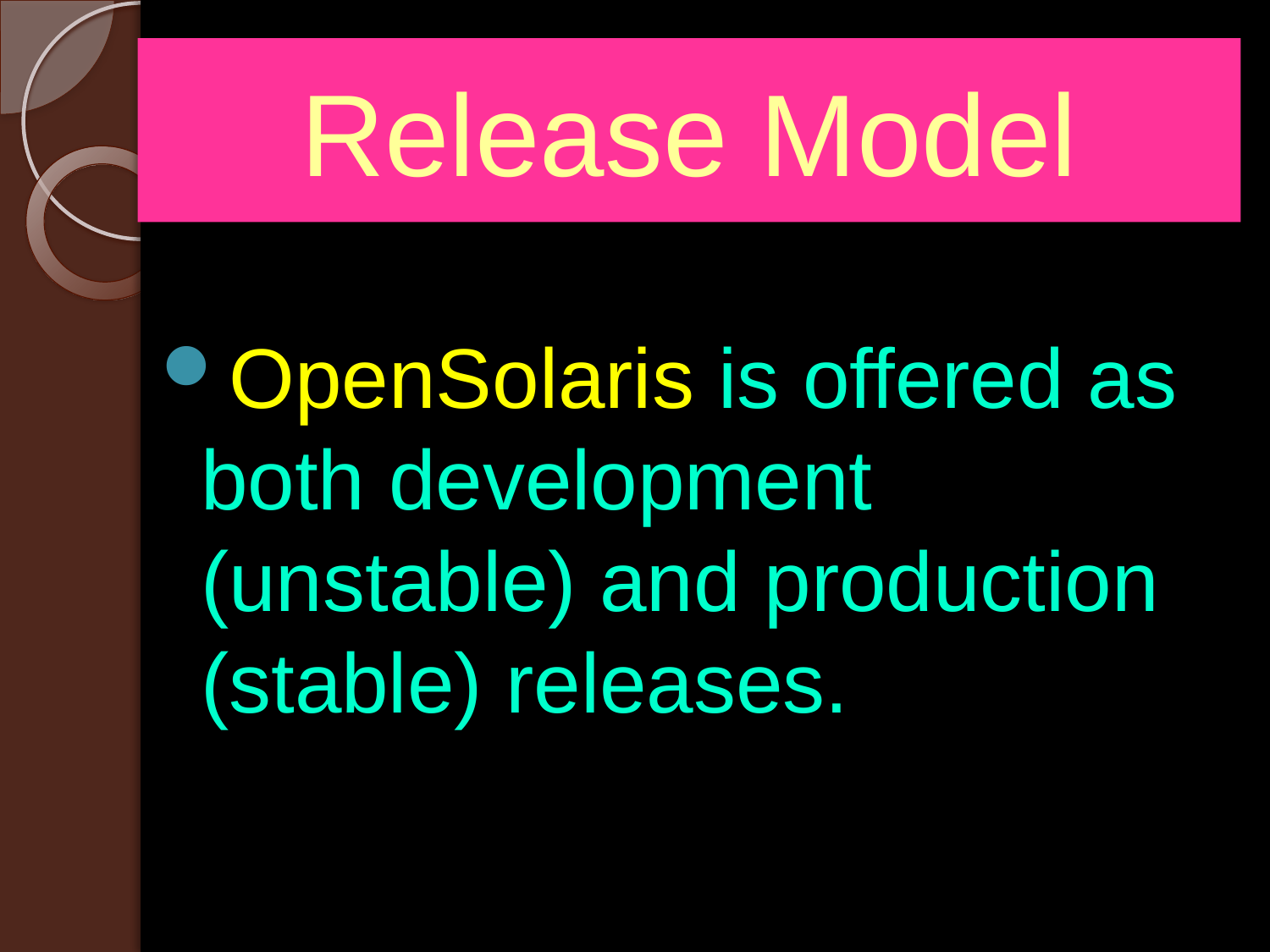

# Release Model
OpenSolaris is offered as both development (unstable) and production (stable) releases.